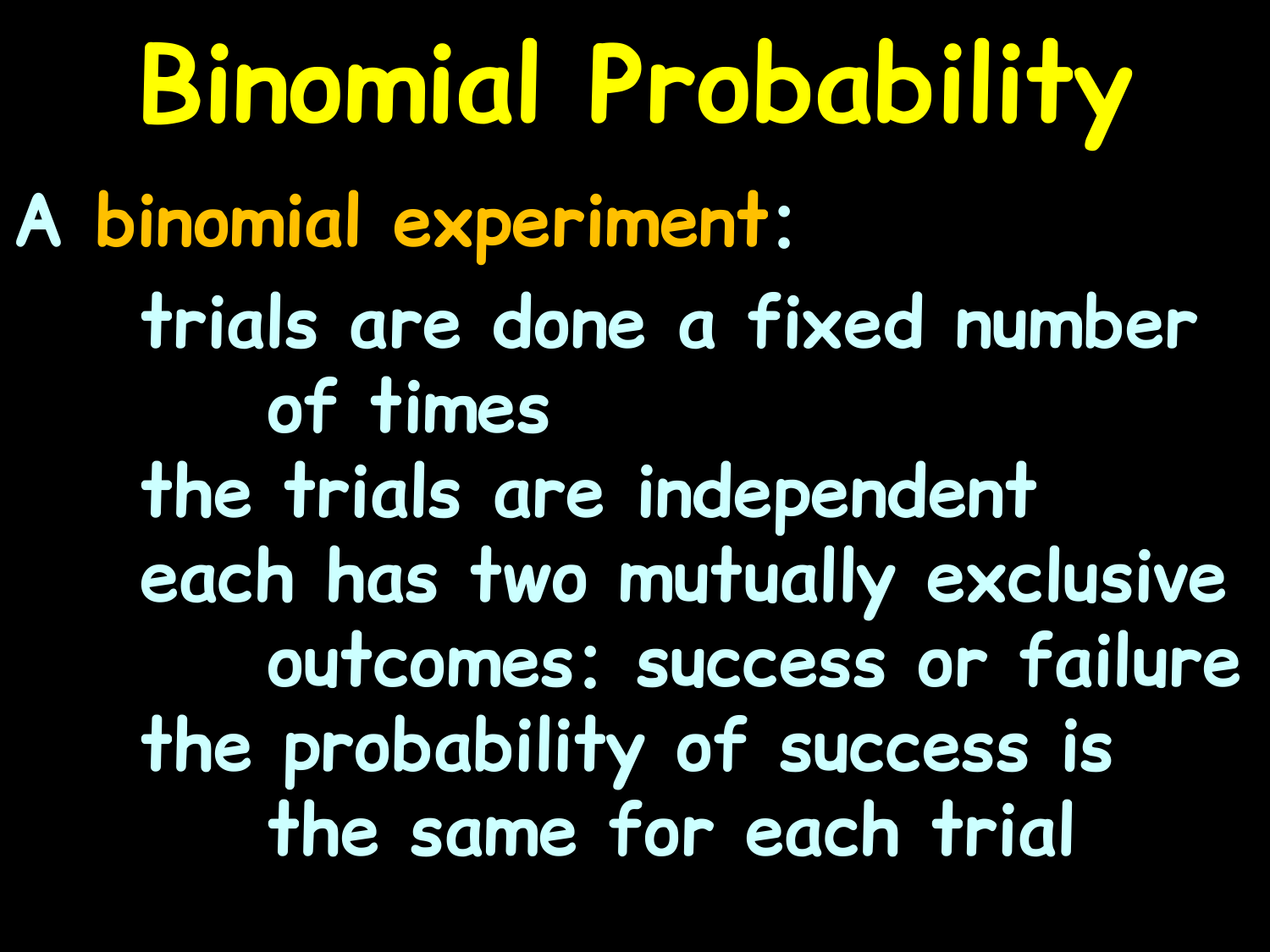

# Binomial Probability
A binomial experiment:
	trials are done a fixed number
		of times
	the trials are independent
	each has two mutually exclusive
		outcomes: success or failure
	the probability of success is
		the same for each trial